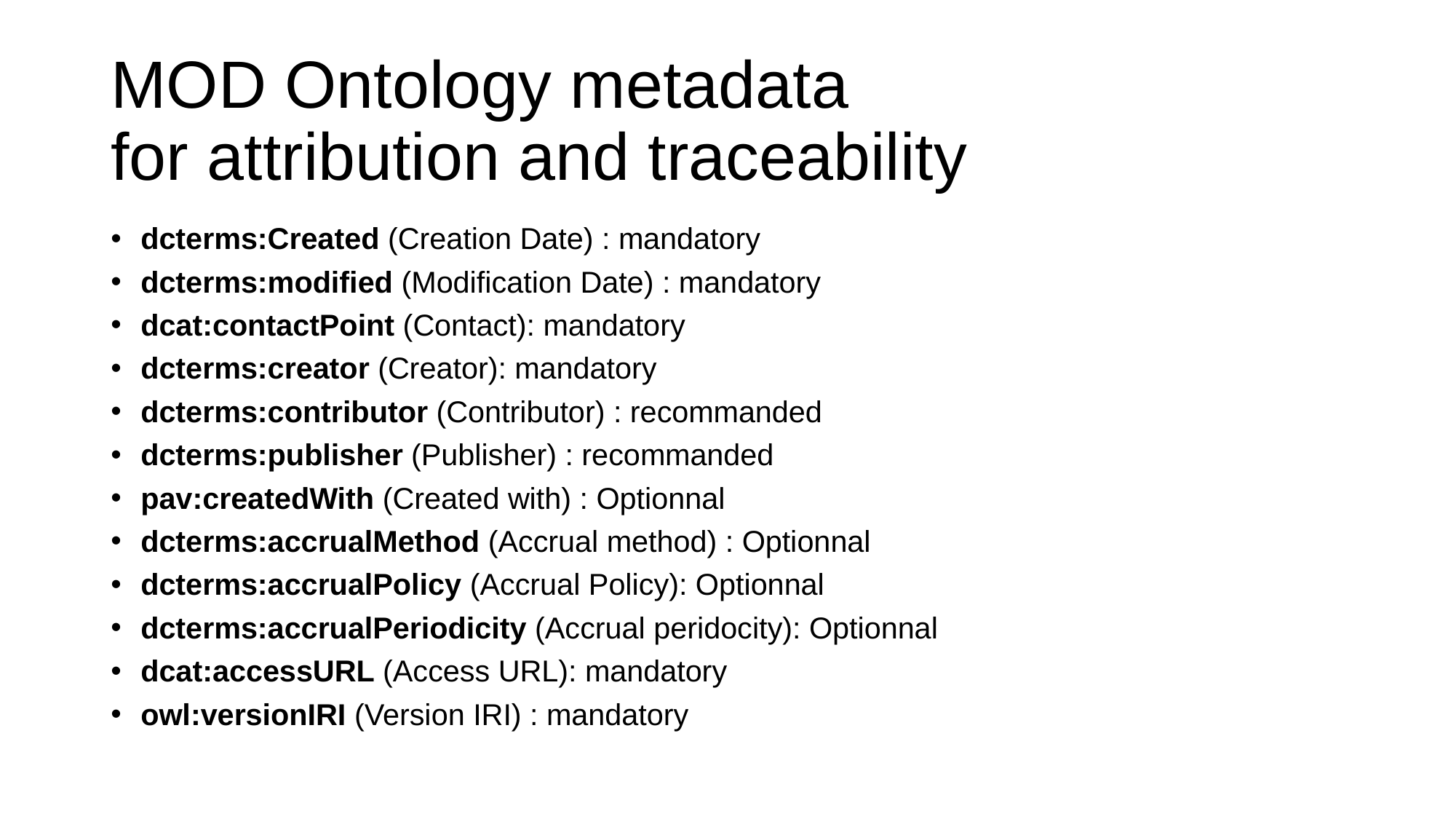

# MOD Ontology metadata for attribution and traceability
dcterms:Created (Creation Date) : mandatory
dcterms:modified (Modification Date) : mandatory
dcat:contactPoint (Contact): mandatory
dcterms:creator (Creator): mandatory
dcterms:contributor (Contributor) : recommanded
dcterms:publisher (Publisher) : recommanded
pav:createdWith (Created with) : Optionnal
dcterms:accrualMethod (Accrual method) : Optionnal
dcterms:accrualPolicy (Accrual Policy): Optionnal
dcterms:accrualPeriodicity (Accrual peridocity): Optionnal
dcat:accessURL (Access URL): mandatory
owl:versionIRI (Version IRI) : mandatory